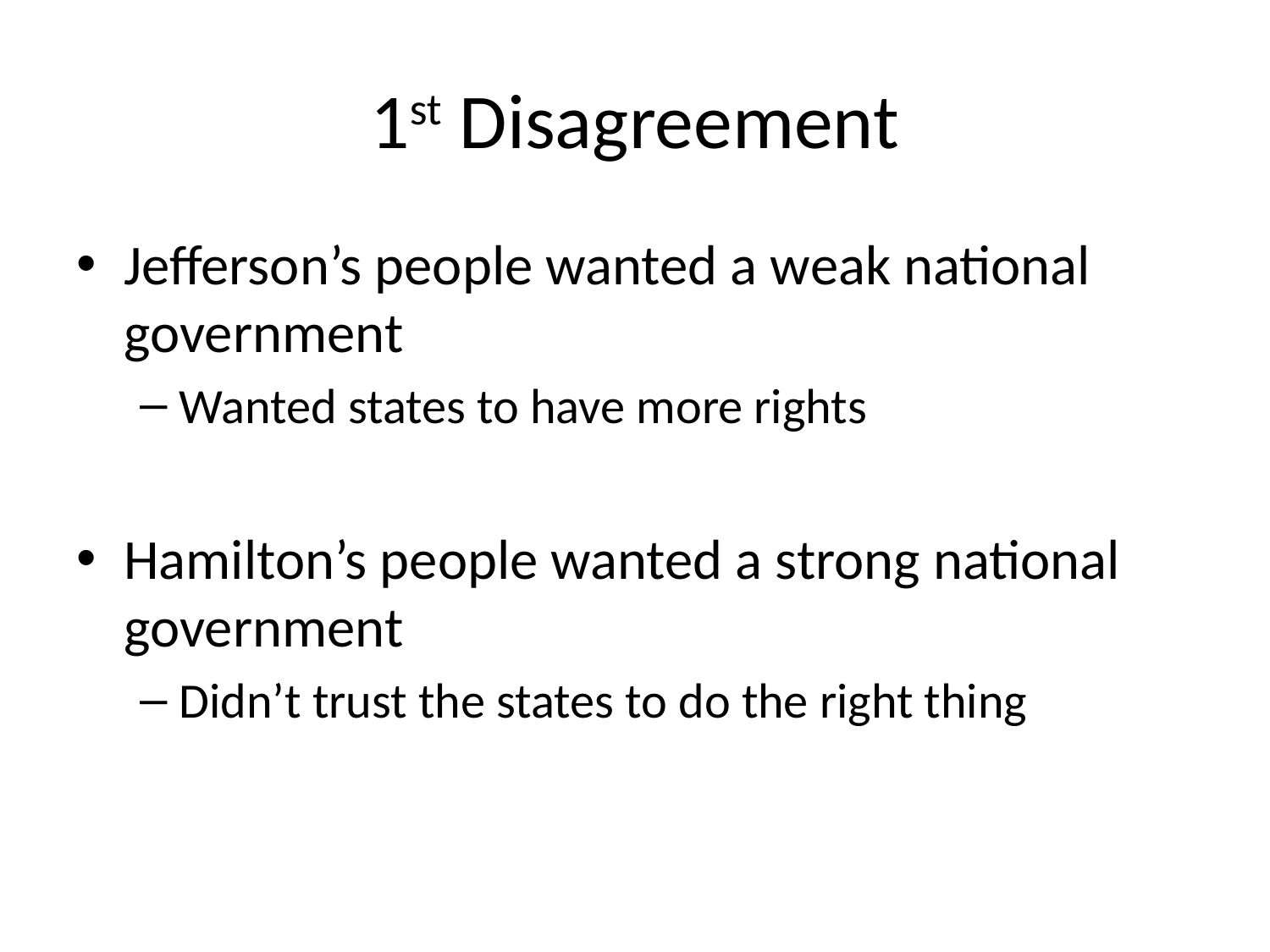

# 1st Disagreement
Jefferson’s people wanted a weak national government
Wanted states to have more rights

Hamilton’s people wanted a strong national government
Didn’t trust the states to do the right thing